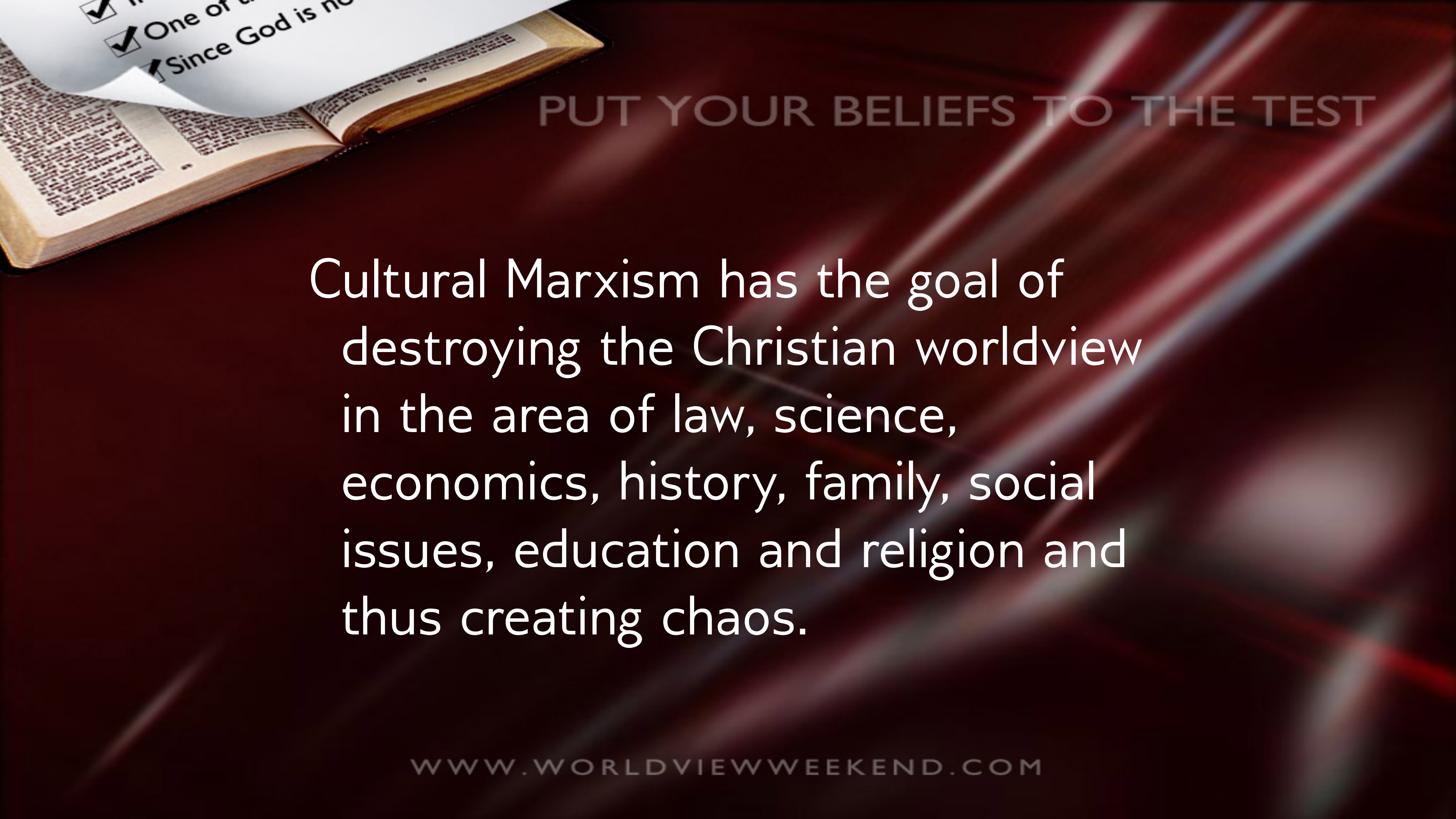

Cultural Marxism has the goal of destroying the Christian worldview in the area of law, science, economics, history, family, social issues, education and religion and thus creating chaos.